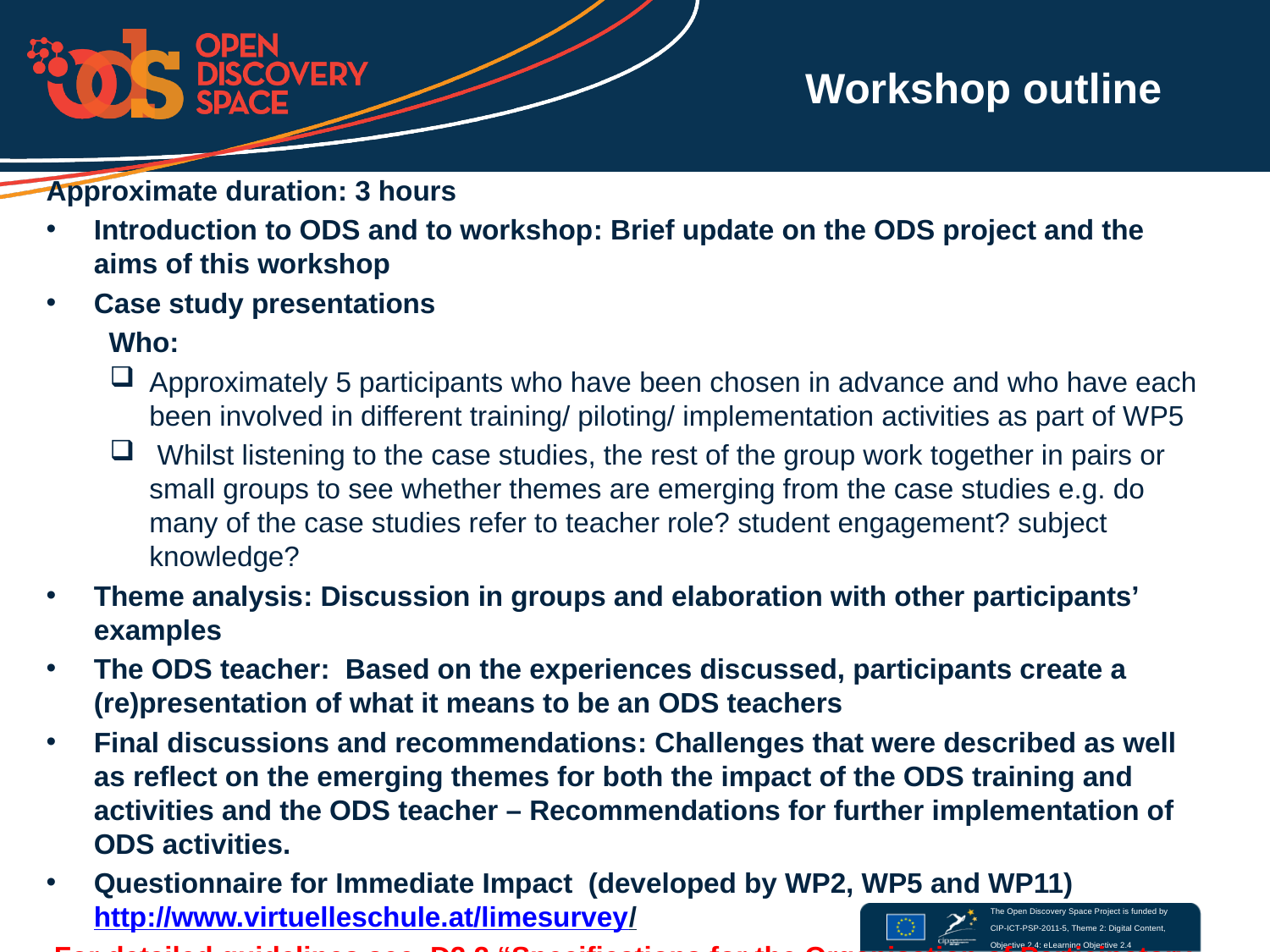

# Workshop outline
Approximate duration: 3 hours
Introduction to ODS and to workshop: Brief update on the ODS project and the aims of this workshop
Case study presentations
        Who:
Approximately 5 participants who have been chosen in advance and who have each been involved in different training/ piloting/ implementation activities as part of WP5
 Whilst listening to the case studies, the rest of the group work together in pairs or small groups to see whether themes are emerging from the case studies e.g. do many of the case studies refer to teacher role? student engagement? subject knowledge?
Theme analysis: Discussion in groups and elaboration with other participants’ examples
The ODS teacher:  Based on the experiences discussed, participants create a (re)presentation of what it means to be an ODS teachers
Final discussions and recommendations: Challenges that were described as well as reflect on the emerging themes for both the impact of the ODS training and activities and the ODS teacher – Recommendations for further implementation of ODS activities.
Questionnaire for Immediate Impact  (developed by WP2, WP5 and WP11) http://www.virtuelleschule.at/limesurvey/
 For detailed guidelines see  D2.2 “Specifications for the Organisation of Participatory Engagement Activities”